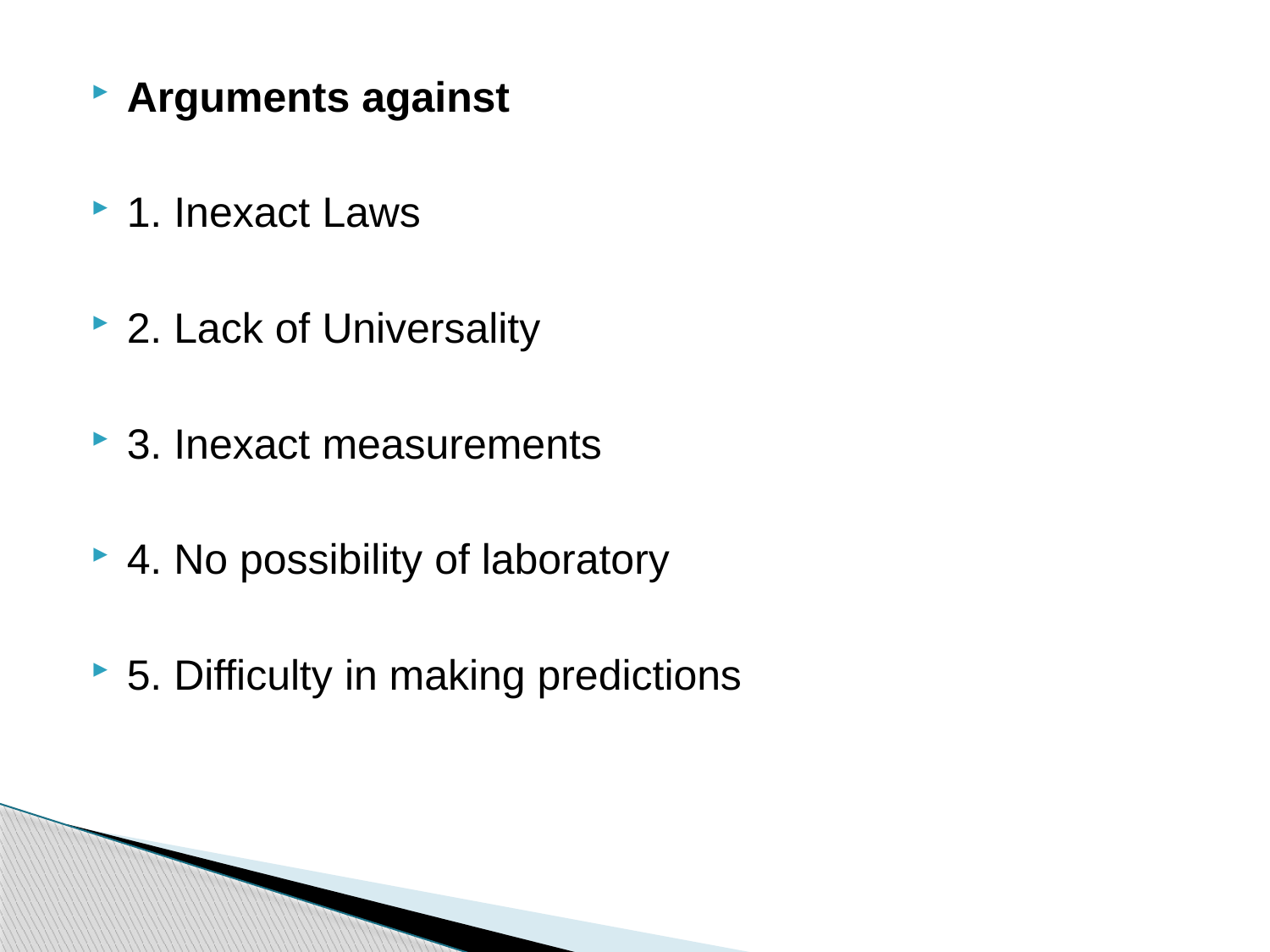

Arguments against

1. Inexact Laws

2. Lack of Universality

3. Inexact measurements

4. No possibility of laboratory

5. Difficulty in making predictions